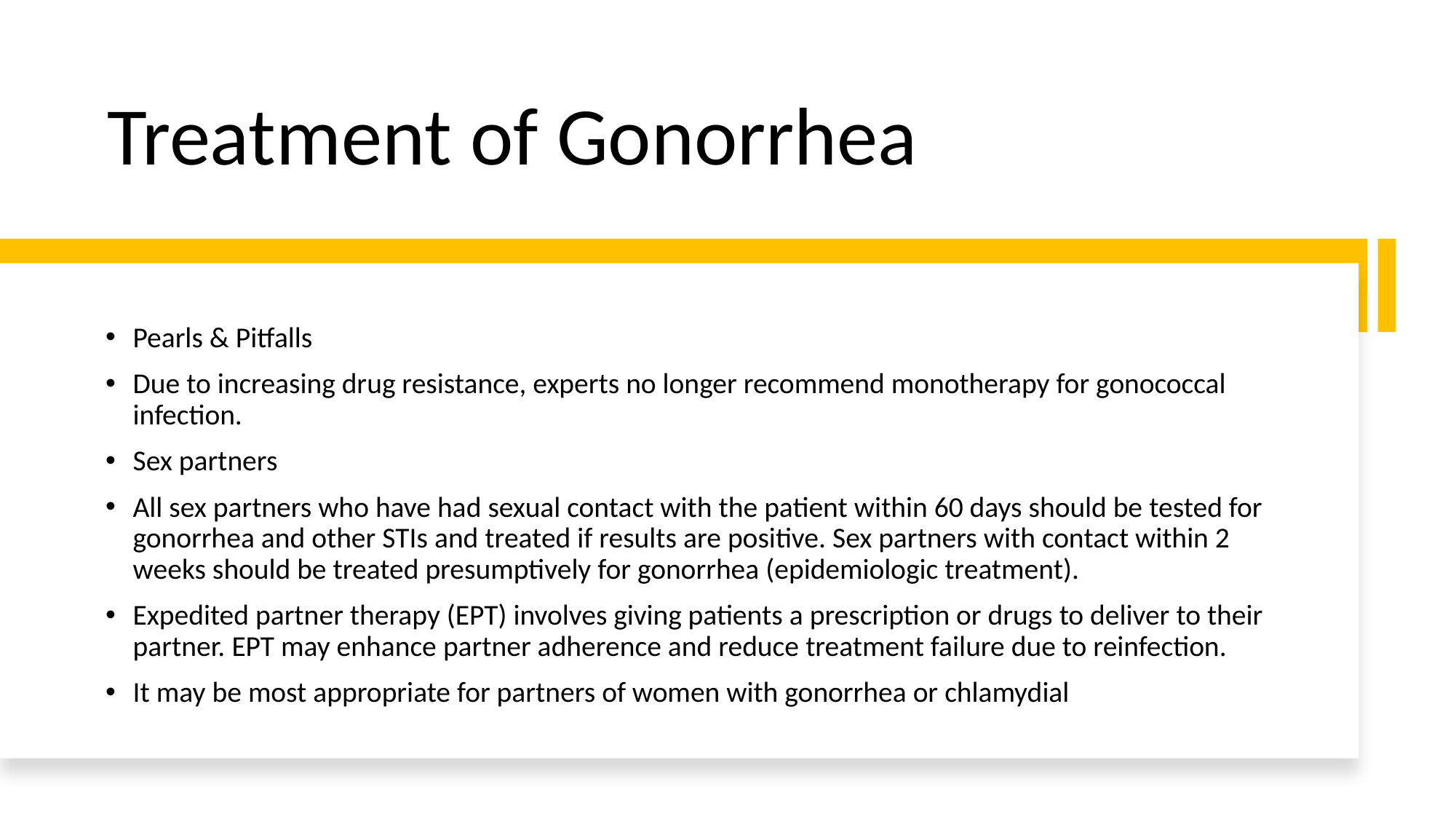

# Treatment of Gonorrhea

Pearls & Pitfalls
Due to increasing drug resistance, experts no longer recommend monotherapy for gonococcal infection.
Sex partners
All sex partners who have had sexual contact with the patient within 60 days should be tested for gonorrhea and other STIs and treated if results are positive. Sex partners with contact within 2 weeks should be treated presumptively for gonorrhea (epidemiologic treatment).
Expedited partner therapy (EPT) involves giving patients a prescription or drugs to deliver to their partner. EPT may enhance partner adherence and reduce treatment failure due to reinfection.
It may be most appropriate for partners of women with gonorrhea or chlamydial